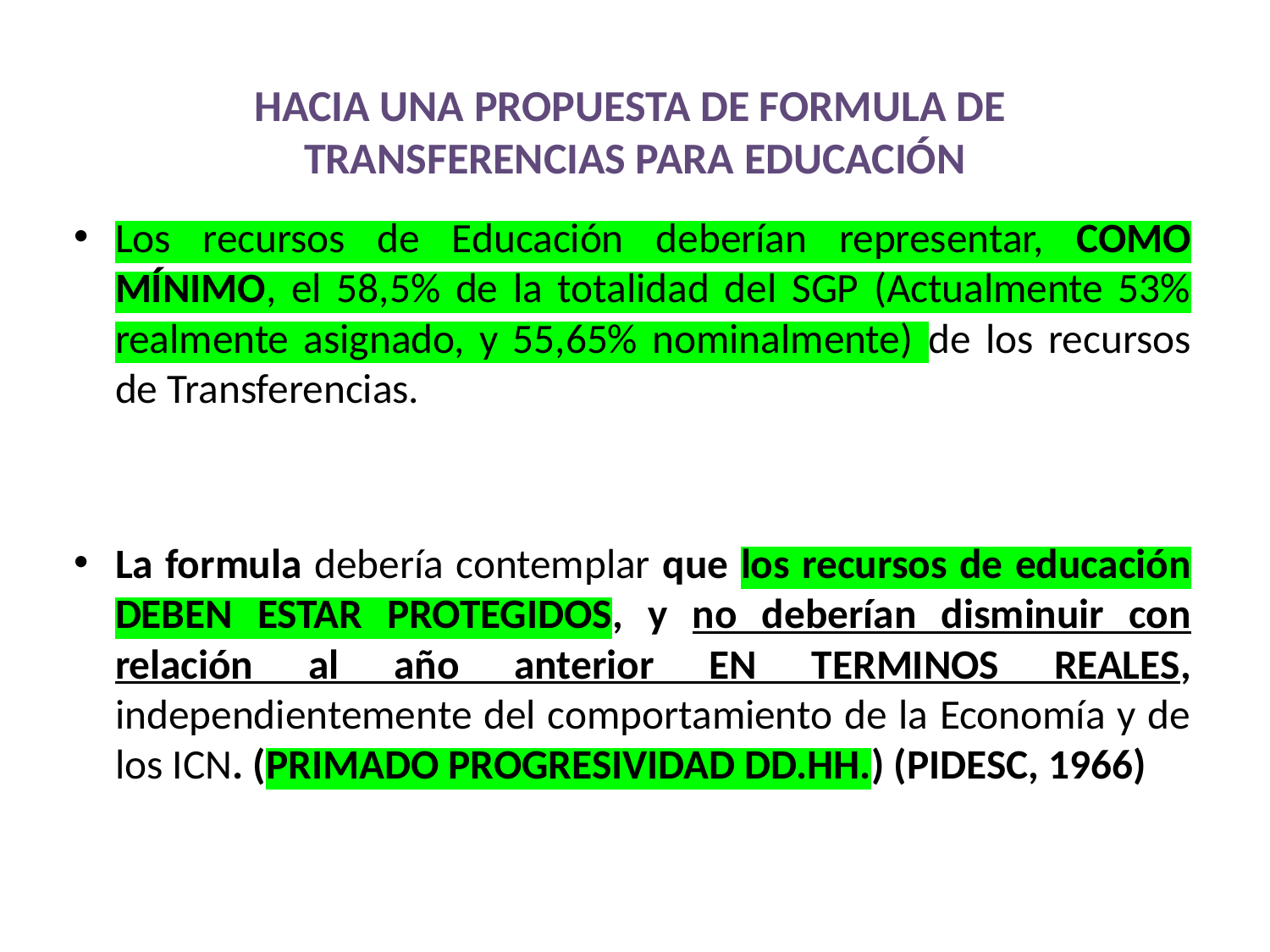

# HACIA UNA PROPUESTA DE FORMULA DE TRANSFERENCIAS PARA EDUCACIÓN

Los recursos de Educación deberían representar, COMO MÍNIMO, el 58,5% de la totalidad del SGP (Actualmente 53% realmente asignado, y 55,65% nominalmente) de los recursos de Transferencias.

La formula debería contemplar que los recursos de educación DEBEN ESTAR PROTEGIDOS, y no deberían disminuir con relación al año anterior EN TERMINOS REALES, independientemente del comportamiento de la Economía y de los ICN. (PRIMADO PROGRESIVIDAD DD.HH.) (PIDESC, 1966)